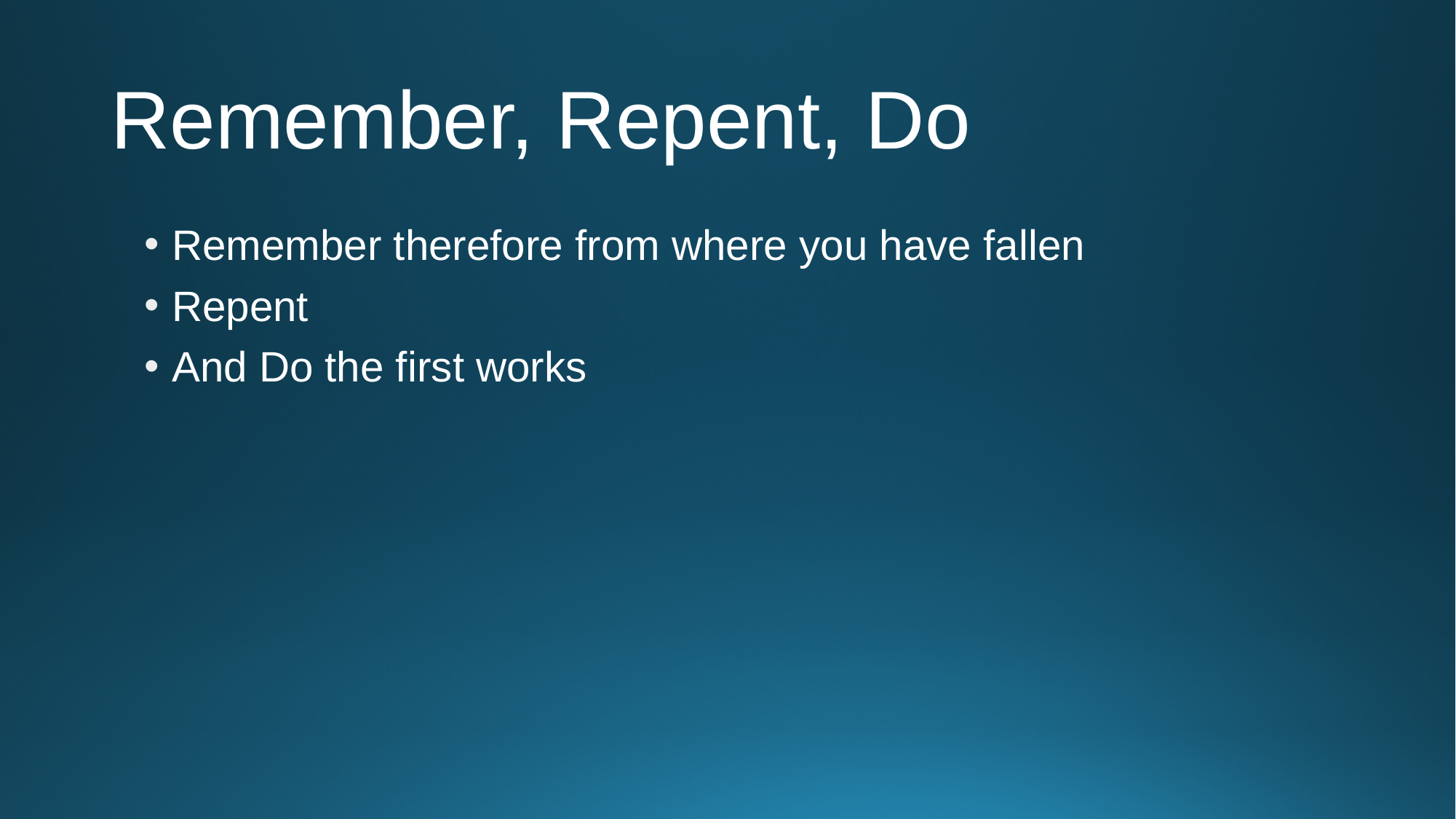

# Remember, Repent, Do
Remember therefore from where you have fallen
Repent
And Do the first works